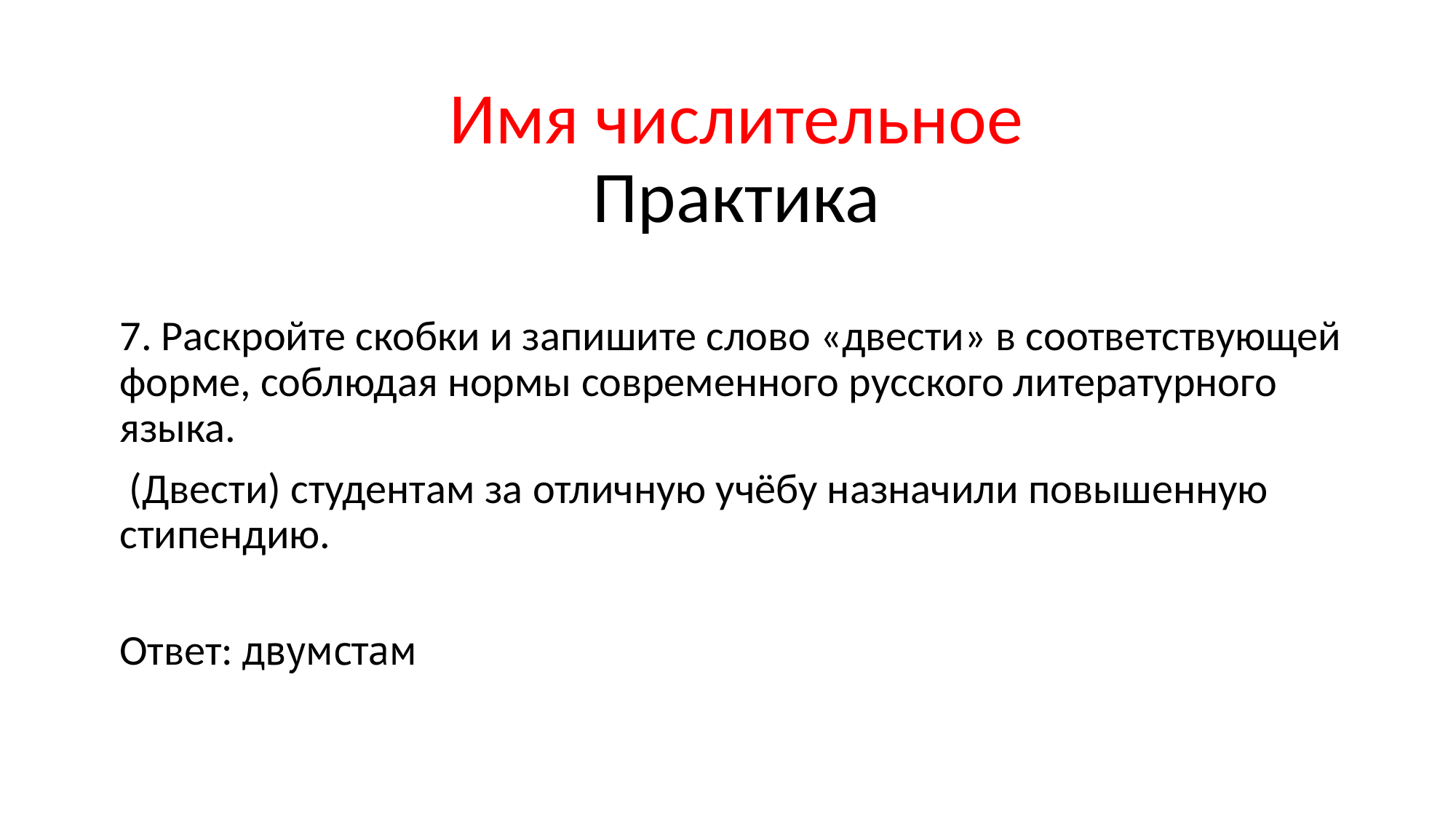

Имя числительное
Практика

7. Раскройте скобки и запишите слово «двести» в соответствующей форме, соблюдая нормы современного русского литературного языка.
 (Двести) студентам за отличную учёбу назначили повышенную стипендию.

Ответ: двумстам